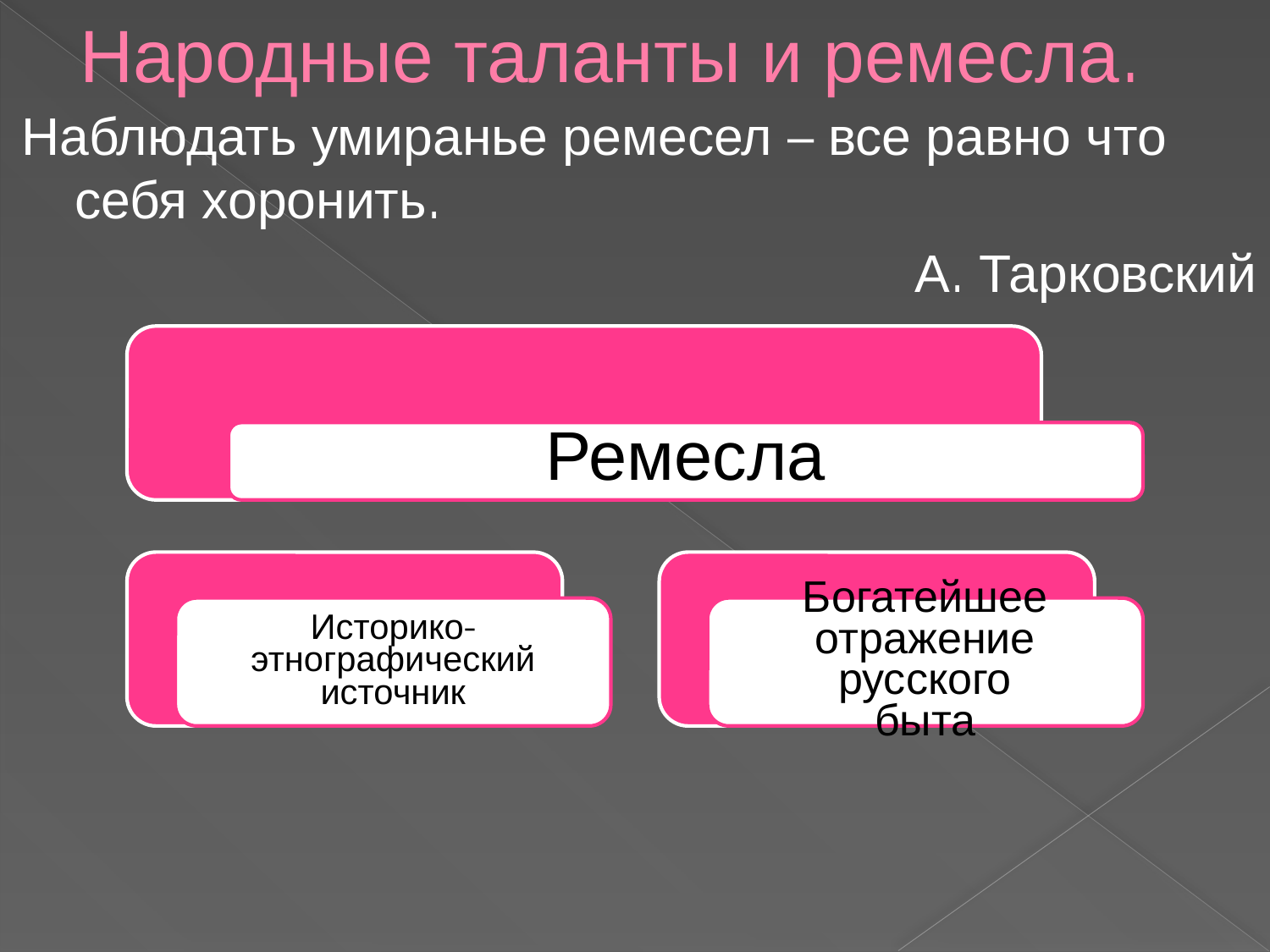

# Народные таланты и ремесла.
Наблюдать умиранье ремесел – все равно что себя хоронить.
А. Тарковский

Ремесла
Историко-
этнографический
источник
Богатейшее
отражение
русского
быта